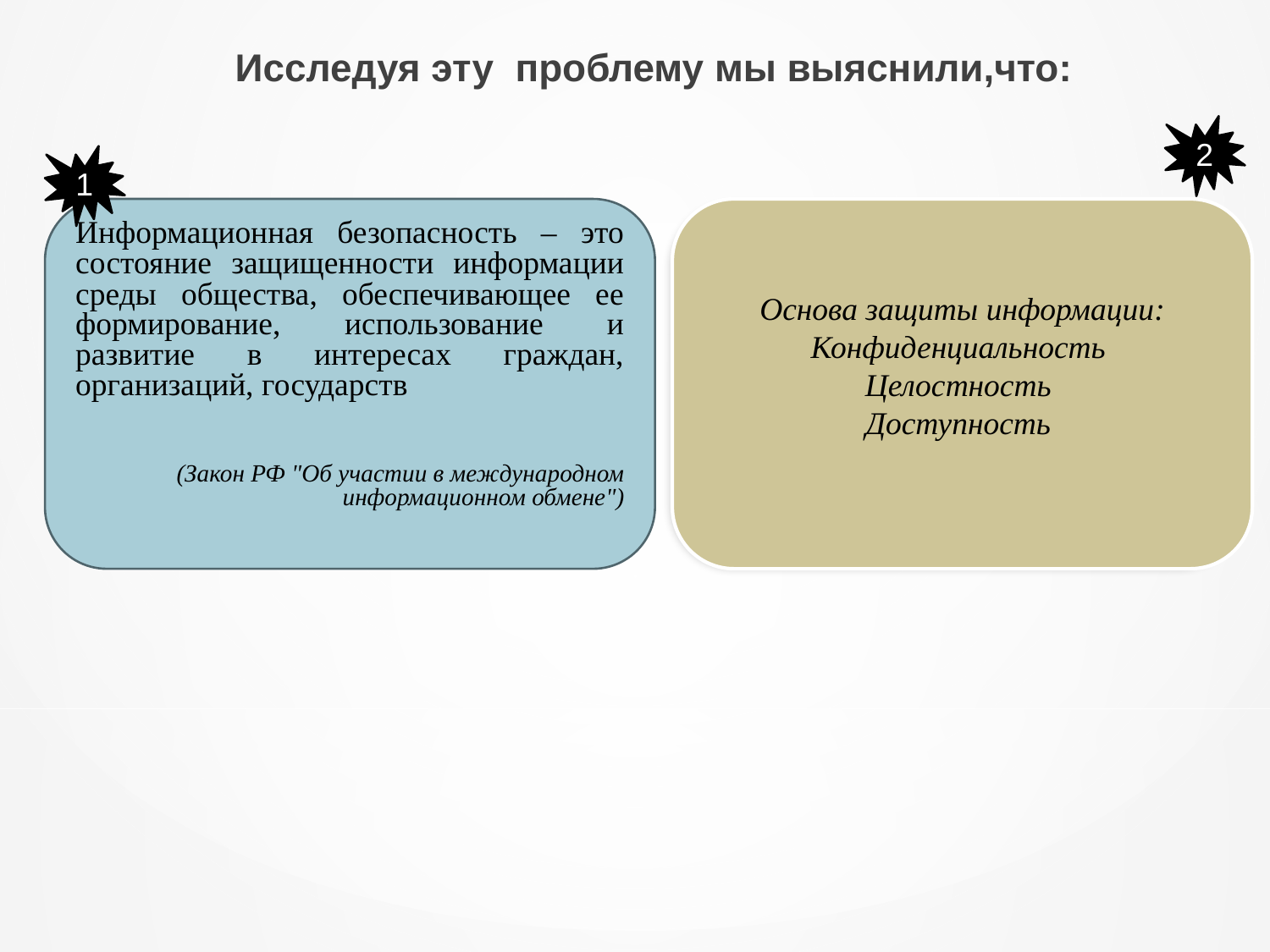

Исследуя эту  проблему мы выяснили,что:
2
1
Информационная безопасность – это состояние защищенности информации среды общества, обеспечивающее ее формирование, использование и развитие в интересах граждан, организаций, государств

(Закон РФ "Об участии в международном информационном обмене")

Основа защиты информации:
Конфиденциальность
Целостность
Доступность